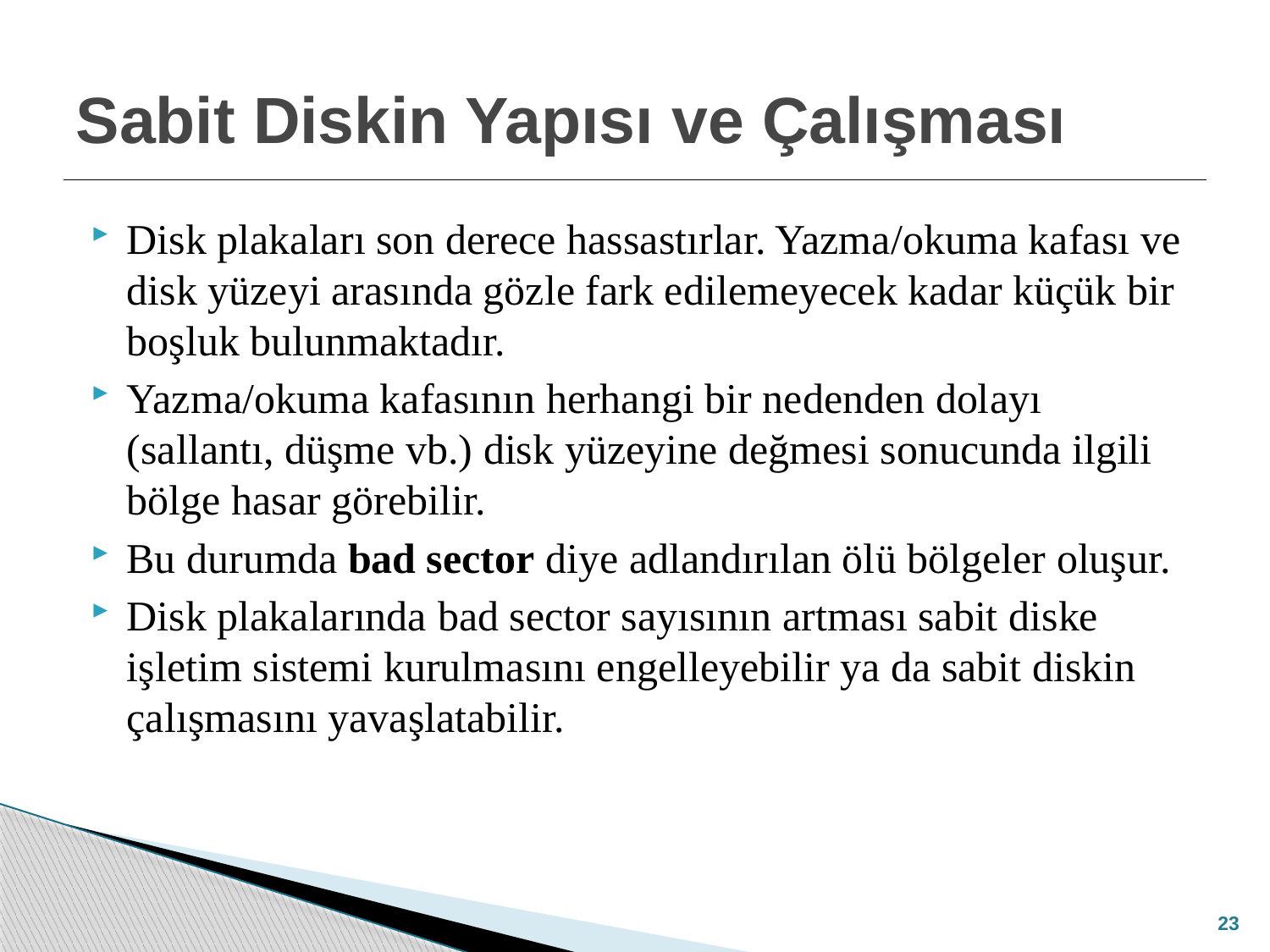

# Sabit Diskin Yapısı ve Çalışması
Disk plakaları son derece hassastırlar. Yazma/okuma kafası ve disk yüzeyi arasında gözle fark edilemeyecek kadar küçük bir boşluk bulunmaktadır.
Yazma/okuma kafasının herhangi bir nedenden dolayı (sallantı, düşme vb.) disk yüzeyine değmesi sonucunda ilgili bölge hasar görebilir.
Bu durumda bad sector diye adlandırılan ölü bölgeler oluşur.
Disk plakalarında bad sector sayısının artması sabit diske işletim sistemi kurulmasını engelleyebilir ya da sabit diskin çalışmasını yavaşlatabilir.
23